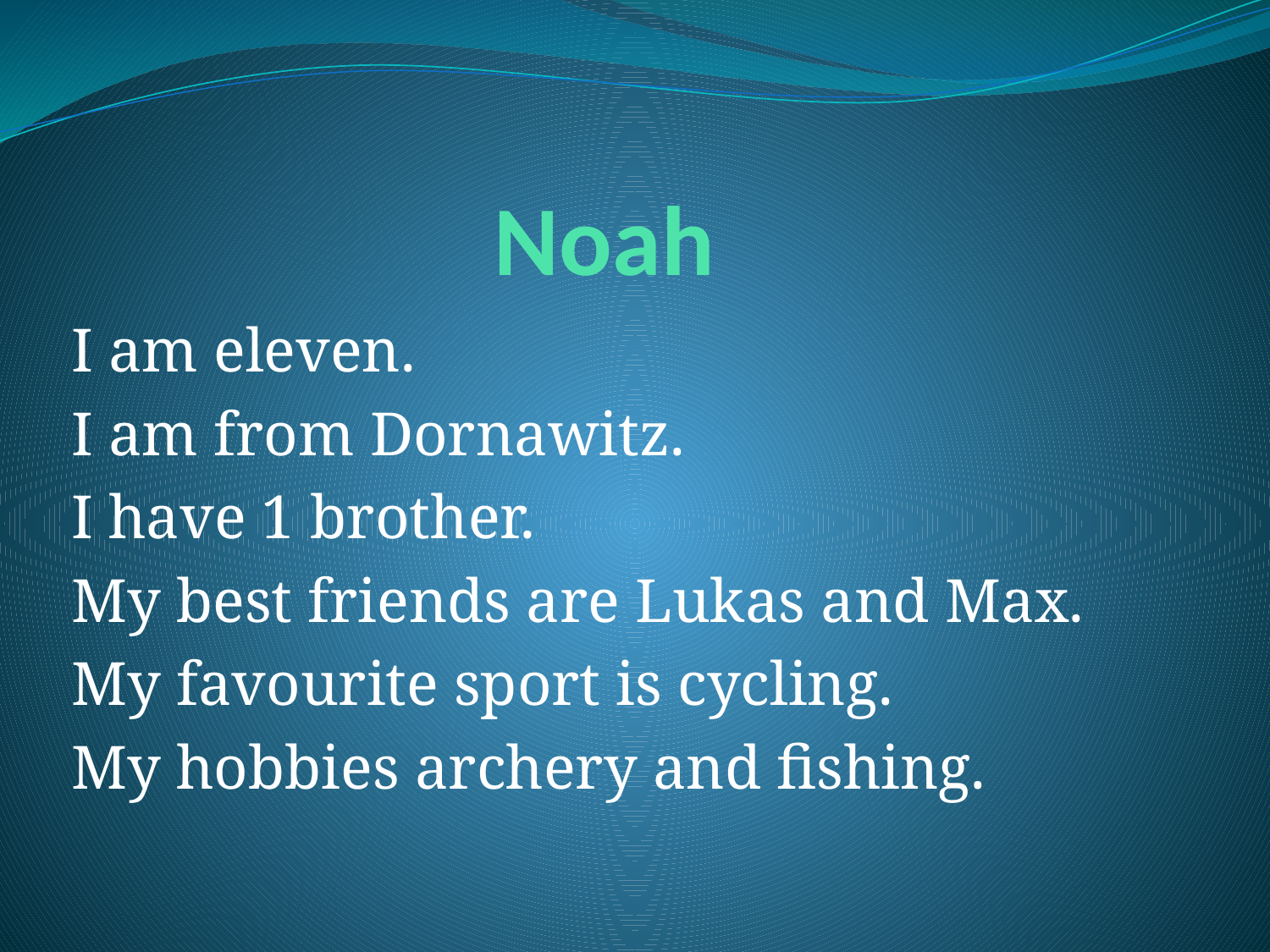

# Noah
I am eleven.
I am from Dornawitz.
I have 1 brother.
My best friends are Lukas and Max.
My favourite sport is cycling.
My hobbies archery and fishing.